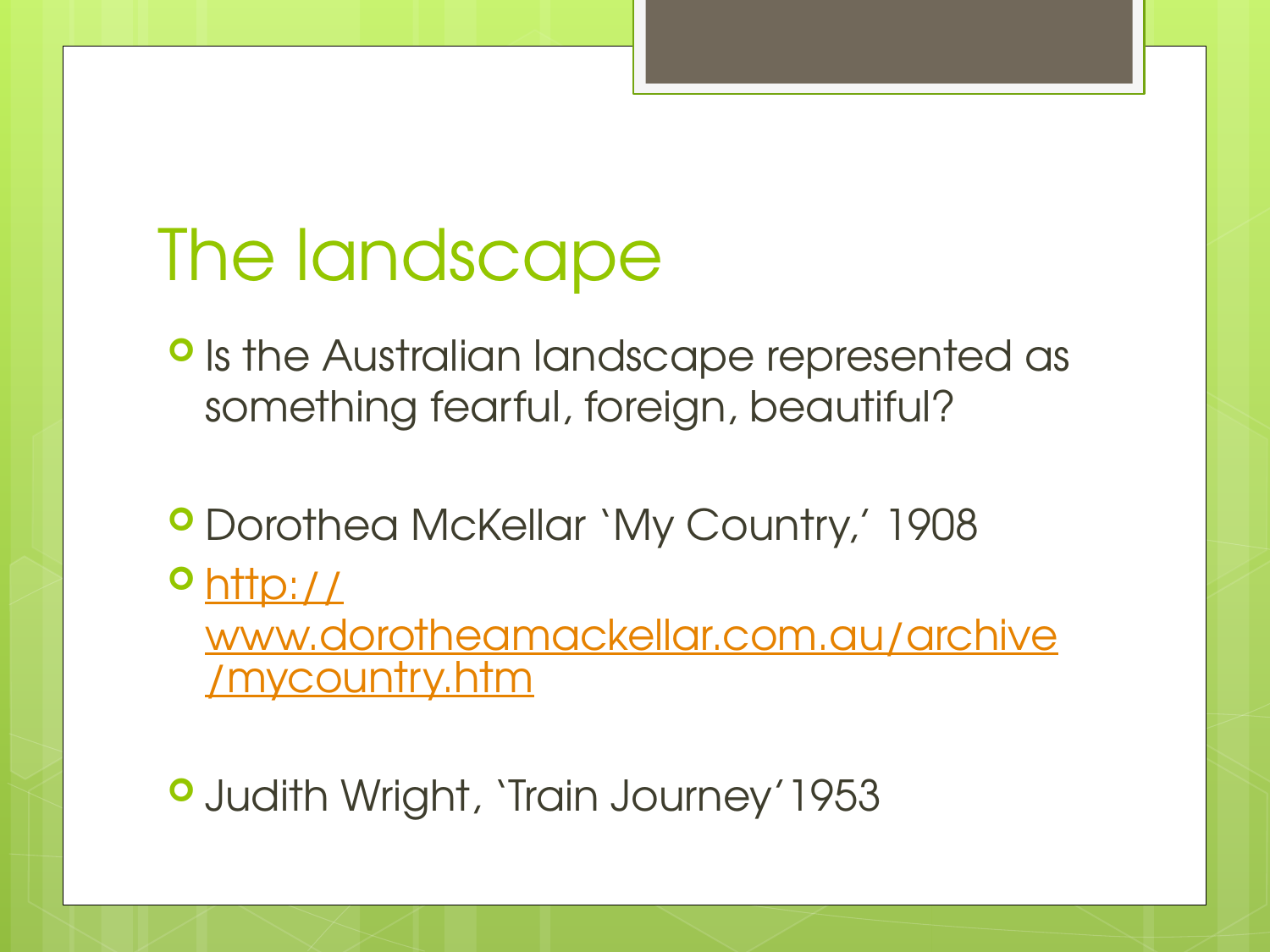

# The landscape
Is the Australian landscape represented as something fearful, foreign, beautiful?

Dorothea McKellar ‘My Country,’ 1908
http://www.dorotheamackellar.com.au/archive/mycountry.htm

Judith Wright, ‘Train Journey’1953